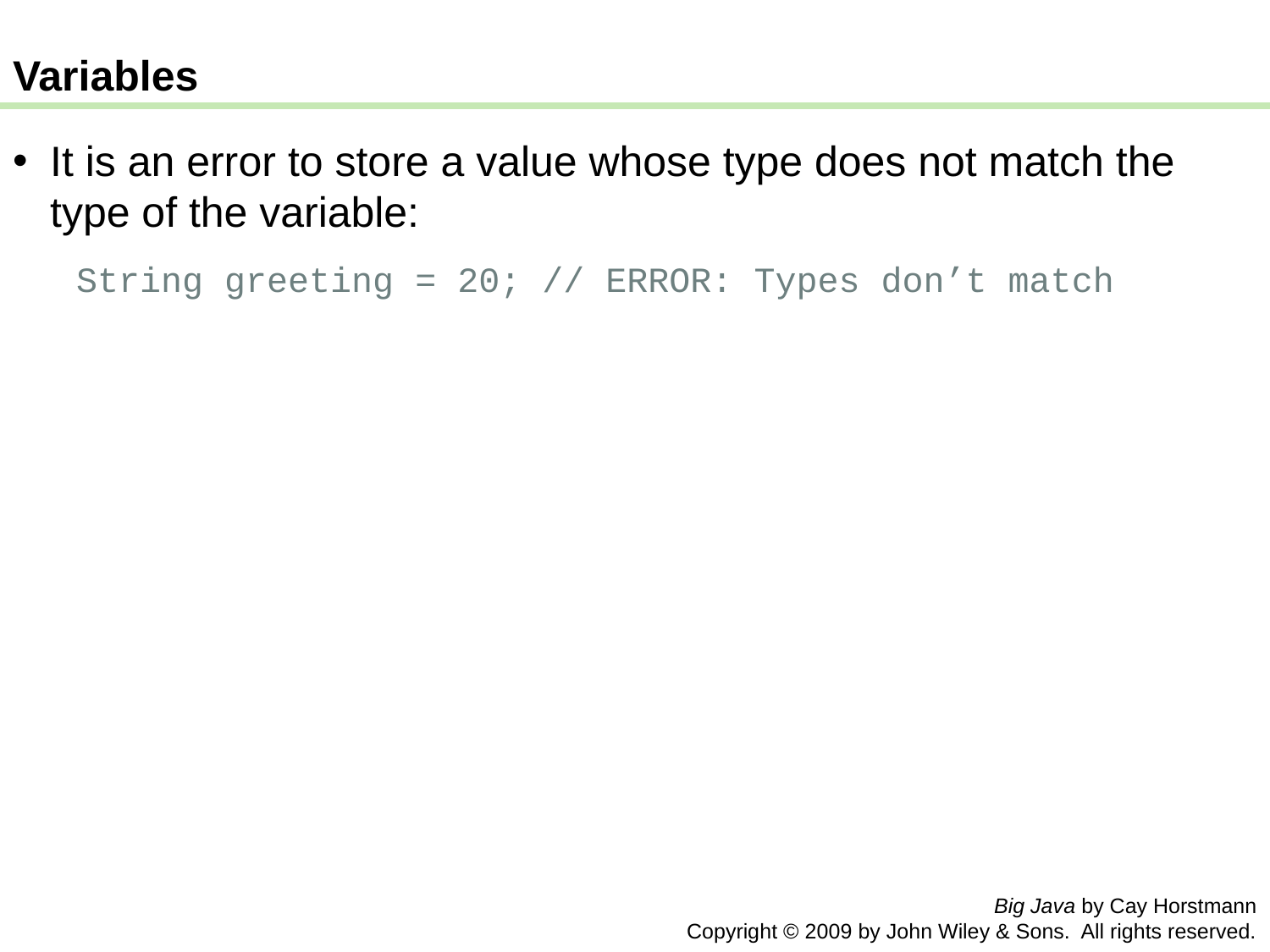

Variables
It is an error to store a value whose type does not match the type of the variable:
String greeting = 20; // ERROR: Types don’t match
Big Java by Cay Horstmann
Copyright © 2009 by John Wiley & Sons.  All rights reserved.